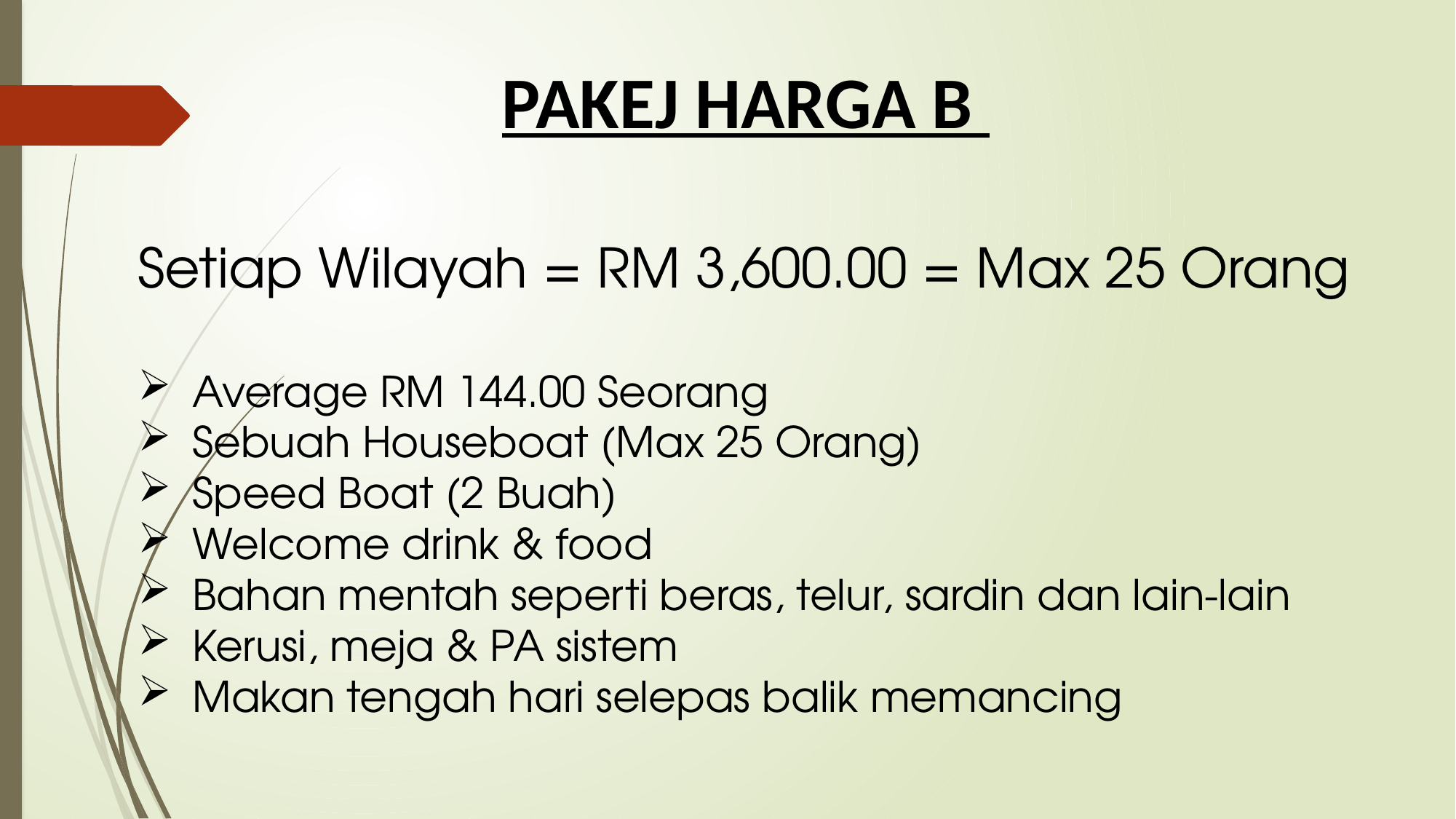

# PAKEJ HARGA B
Setiap Wilayah = RM 3,600.00 = Max 25 Orang
Average RM 144.00 Seorang
Sebuah Houseboat (Max 25 Orang)
Speed Boat (2 Buah)
Welcome drink & food
Bahan mentah seperti beras, telur, sardin dan lain-lain
Kerusi, meja & PA sistem
Makan tengah hari selepas balik memancing